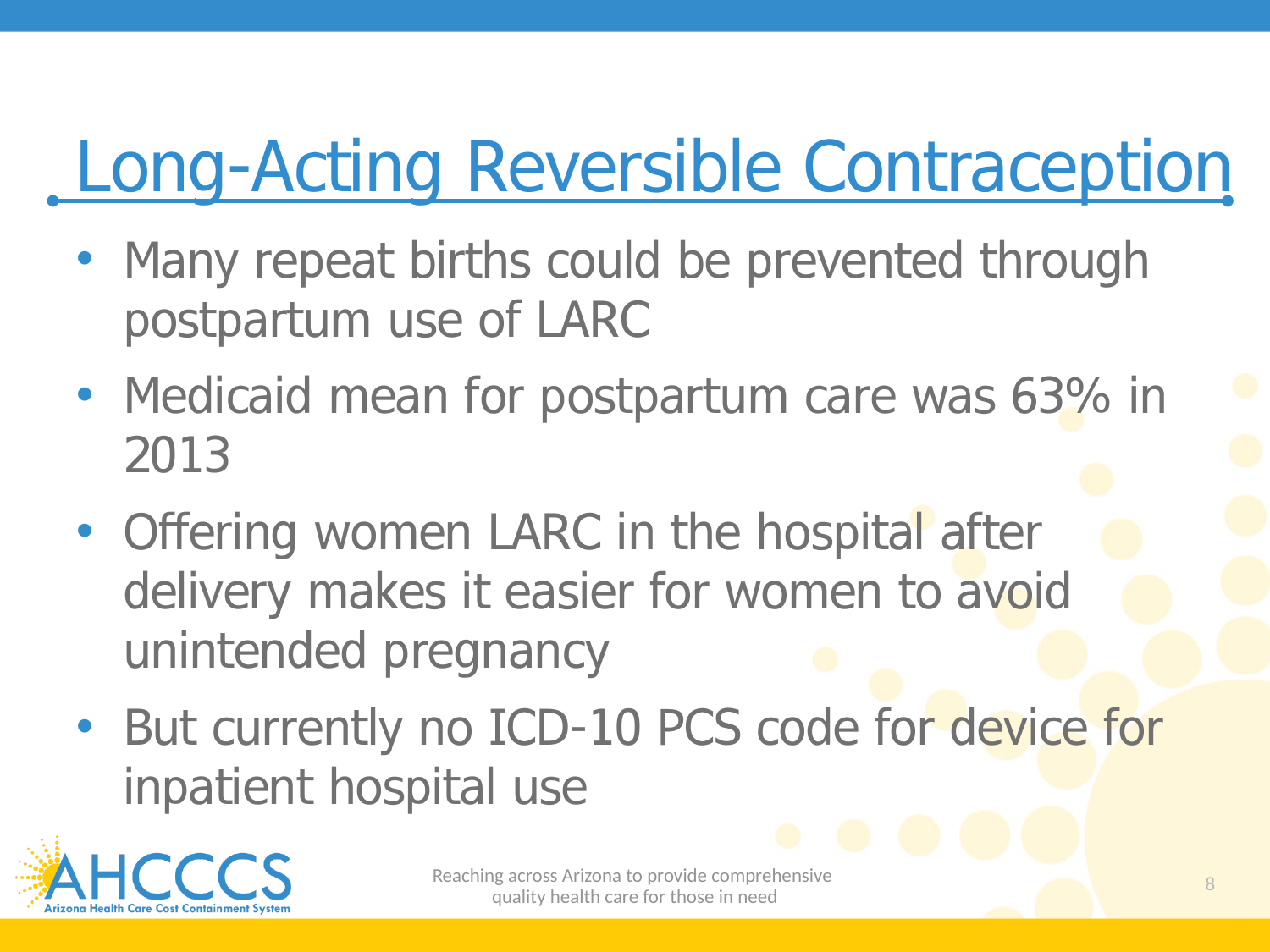

# Long-Acting Reversible Contraception
Many repeat births could be prevented through postpartum use of LARC
Medicaid mean for postpartum care was 63% in 2013
Offering women LARC in the hospital after delivery makes it easier for women to avoid unintended pregnancy
But currently no ICD-10 PCS code for device for inpatient hospital use

Reaching across Arizona to provide comprehensive
quality health care for those in need
8